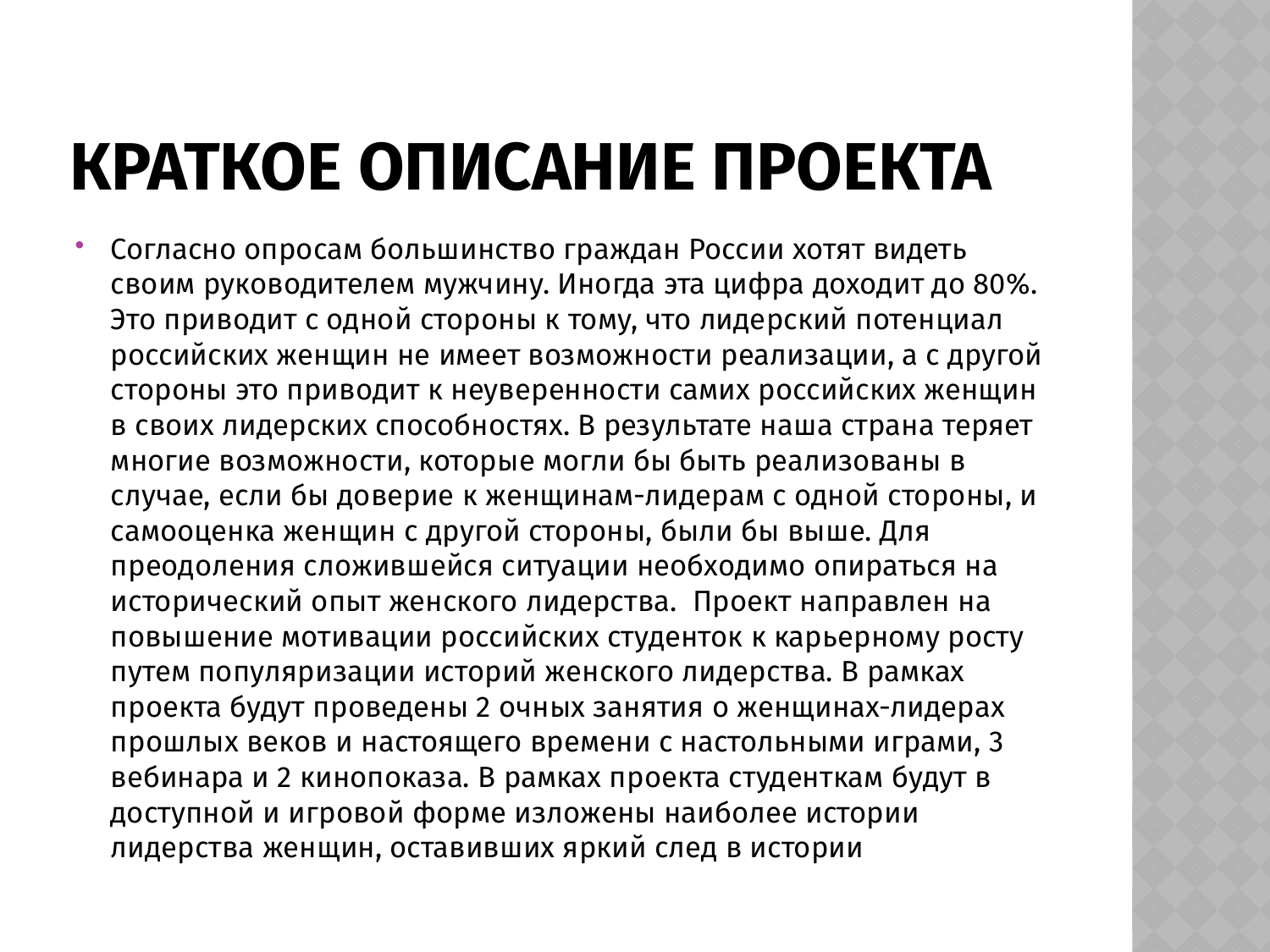

# Краткое описание проекта
Согласно опросам большинство граждан России хотят видеть своим руководителем мужчину. Иногда эта цифра доходит до 80%. Это приводит с одной стороны к тому, что лидерский потенциал российских женщин не имеет возможности реализации, а с другой стороны это приводит к неуверенности самих российских женщин в своих лидерских способностях. В результате наша страна теряет многие возможности, которые могли бы быть реализованы в случае, если бы доверие к женщинам-лидерам с одной стороны, и самооценка женщин с другой стороны, были бы выше. Для преодоления сложившейся ситуации необходимо опираться на исторический опыт женского лидерства.  Проект направлен на повышение мотивации российских студенток к карьерному росту путем популяризации историй женского лидерства. В рамках проекта будут проведены 2 очных занятия о женщинах-лидерах прошлых веков и настоящего времени с настольными играми, 3 вебинара и 2 кинопоказа. В рамках проекта студенткам будут в доступной и игровой форме изложены наиболее истории лидерства женщин, оставивших яркий след в истории